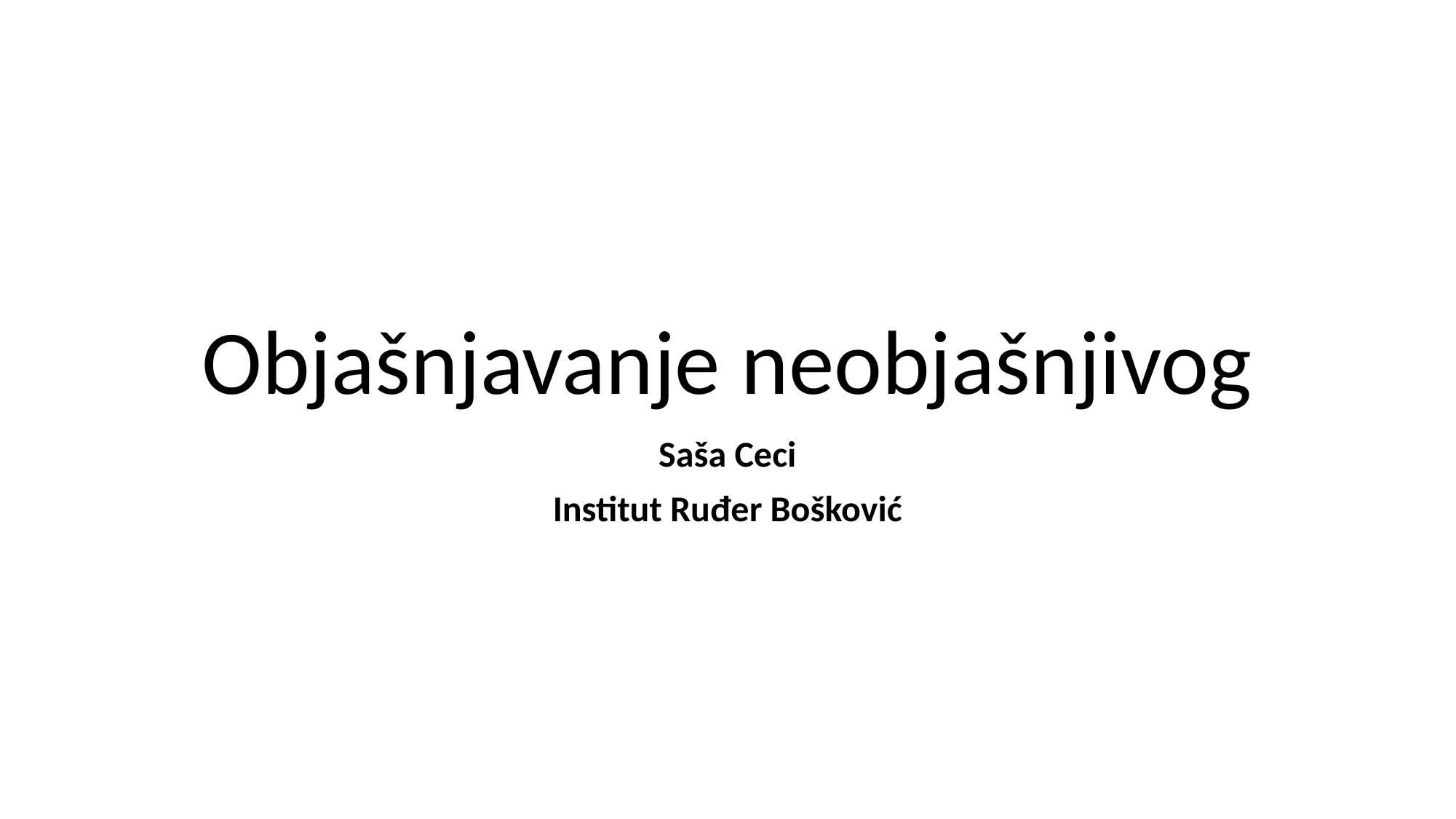

# Objašnjavanje neobjašnjivog
Saša Ceci
Institut Ruđer Bošković